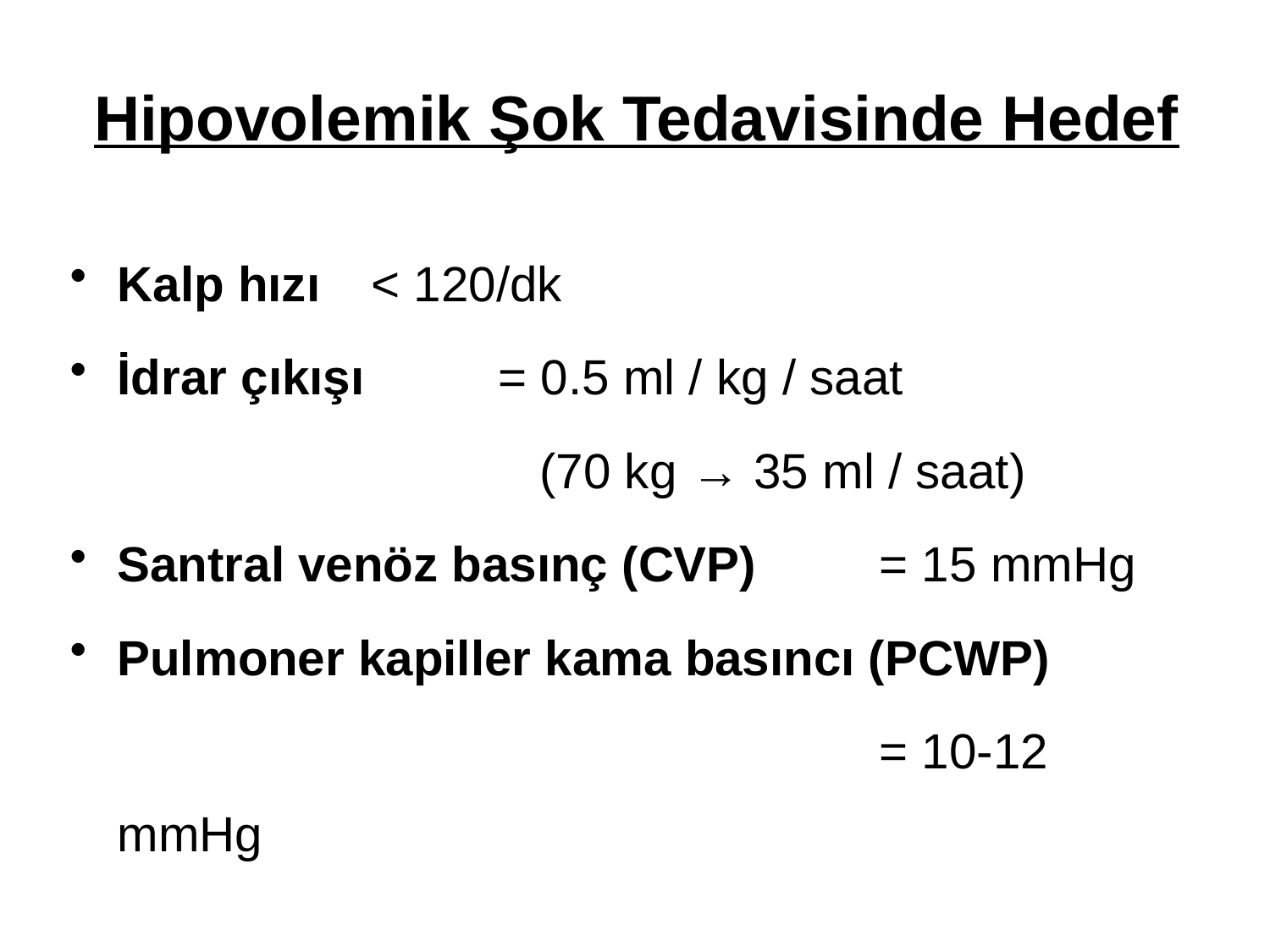

# Hipovolemik Şok Tedavisinde Hedef
Kalp hızı 	< 120/dk
İdrar çıkışı 	= 0.5 ml / kg / saat
				   (70 kg → 35 ml / saat)
Santral venöz basınç (CVP) 	= 15 mmHg
Pulmoner kapiller kama basıncı (PCWP)
						   	= 10-12 mmHg